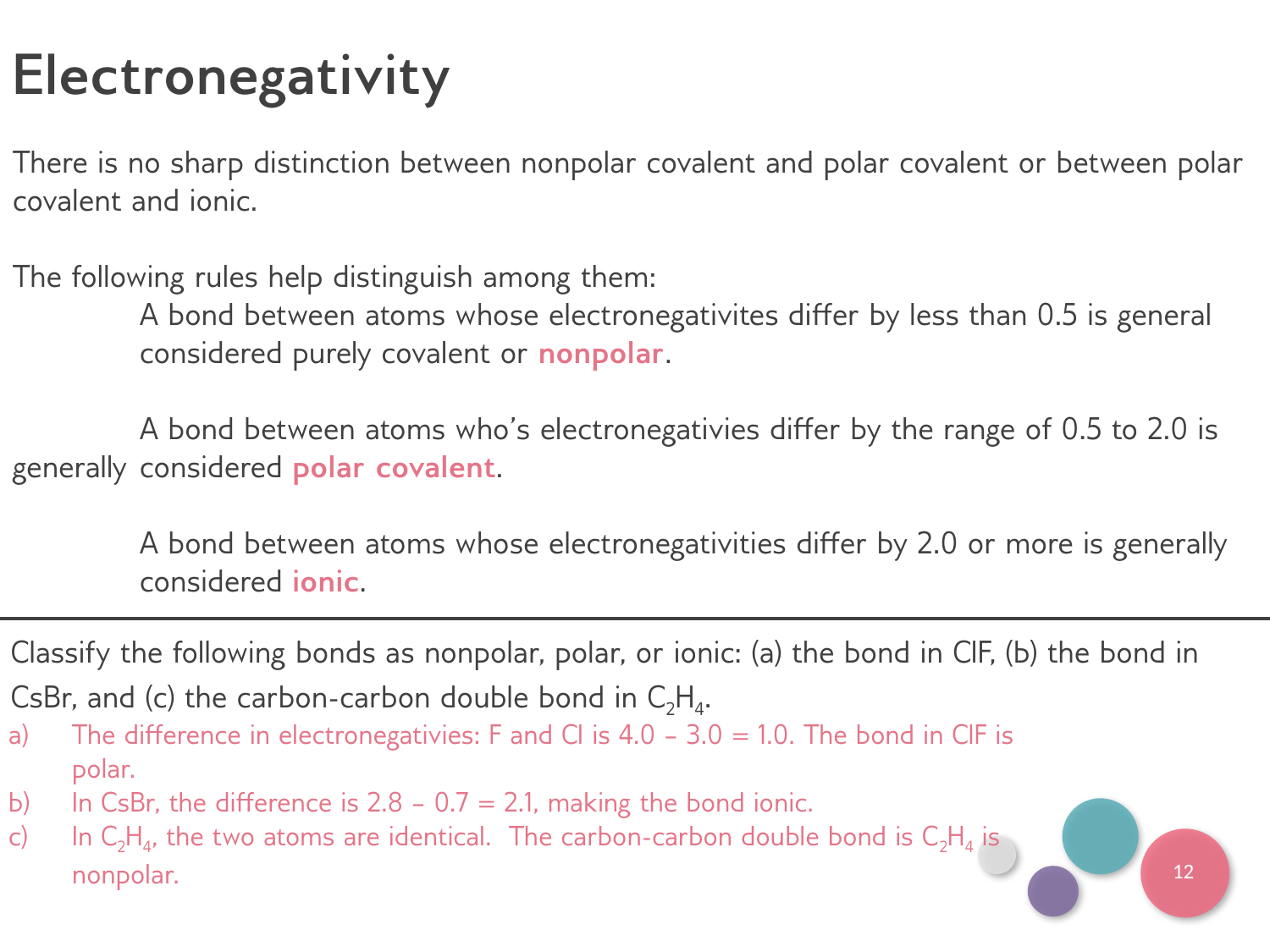

Electronegativity
There is no sharp distinction between nonpolar covalent and polar covalent or between polar covalent and ionic.

The following rules help distinguish among them:
	A bond between atoms whose electronegativites differ by less than 0.5 is general 	considered purely covalent or nonpolar.

	A bond between atoms who’s electronegativies differ by the range of 0.5 to 2.0 is generally 	considered polar covalent.

	A bond between atoms whose electronegativities differ by 2.0 or more is generally 	considered ionic.
Classify the following bonds as nonpolar, polar, or ionic: (a) the bond in ClF, (b) the bond in CsBr, and (c) the carbon-carbon double bond in C2H4.
The difference in electronegativies: F and Cl is 4.0 – 3.0 = 1.0. The bond in ClF is polar.
In CsBr, the difference is 2.8 – 0.7 = 2.1, making the bond ionic.
In C2H4, the two atoms are identical.  The carbon-carbon double bond is C2H4 is nonpolar.

12